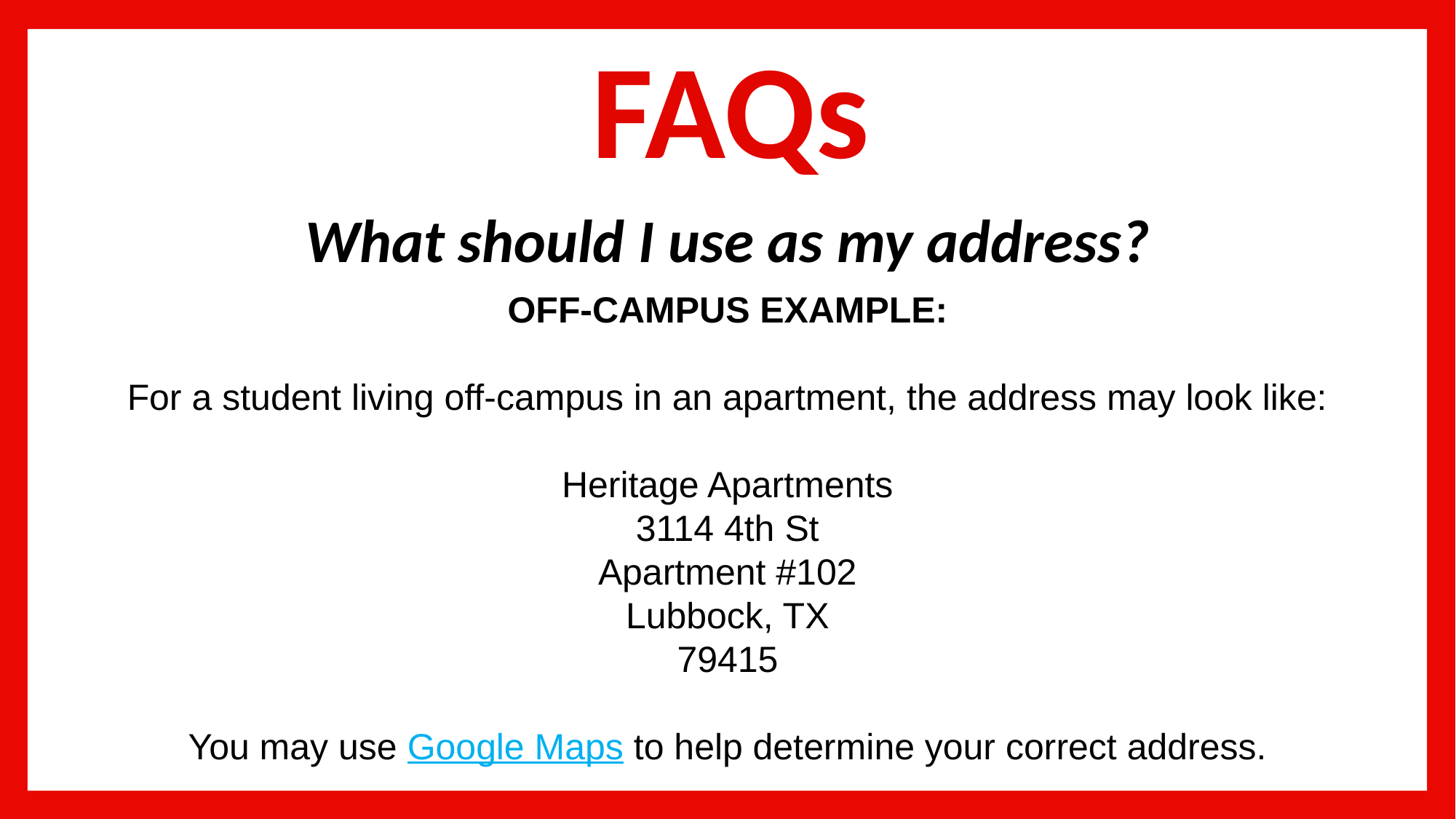

# FAQs
What should I use as my address?
OFF-CAMPUS EXAMPLE:
For a student living off-campus in an apartment, the address may look like:
Heritage Apartments
3114 4th St
Apartment #102
Lubbock, TX
79415

You may use Google Maps to help determine your correct address.